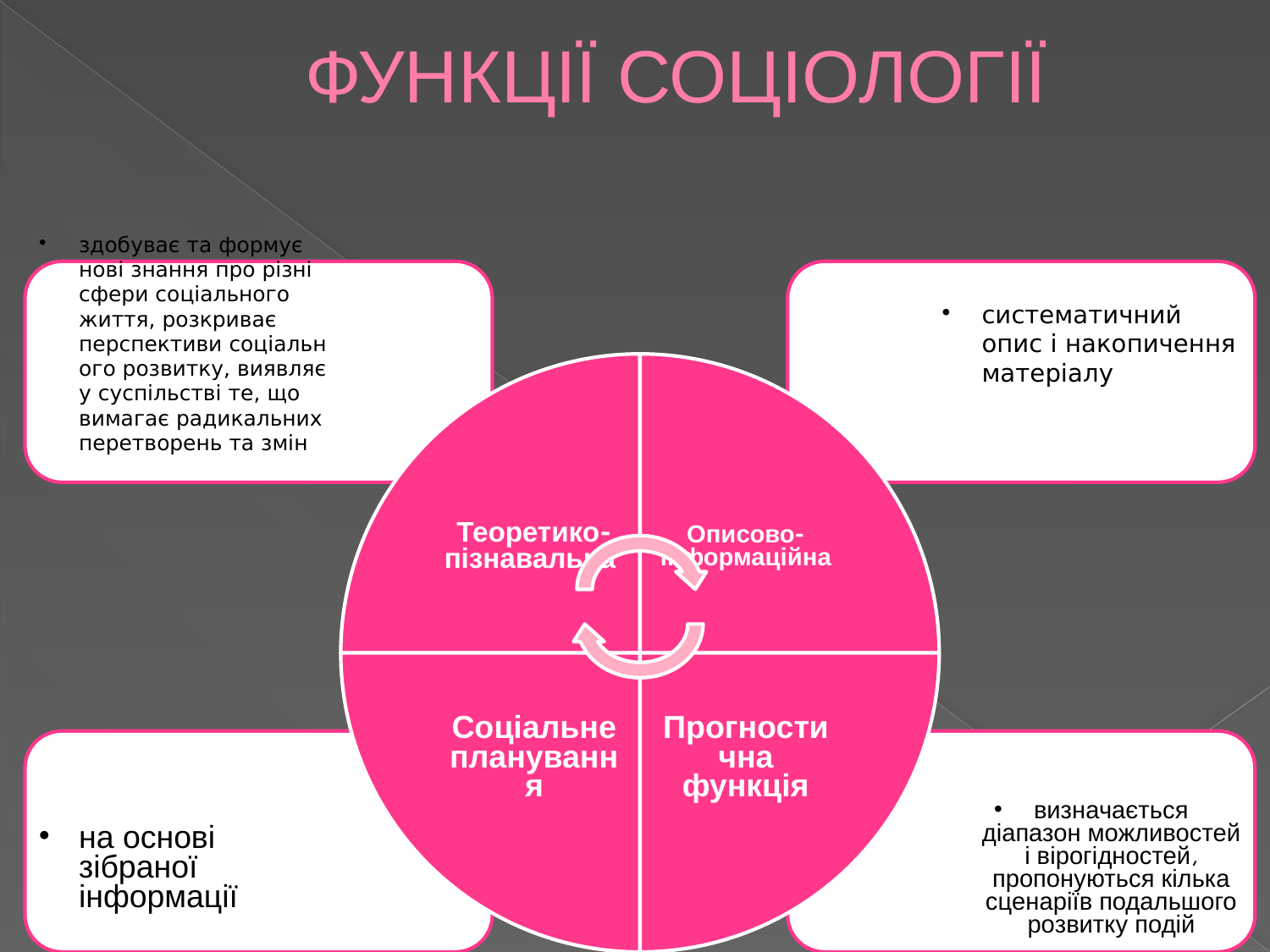

# ФУНКЦІЇ СОЦІОЛОГІЇ
Теоретико-пізнавальна
здобуває та формує нові знання про різні сфери соціального життя, розкриває перспективи соціального розвитку, виявляє у суспільстві те, що вимагає радикальних перетворень та змін
Описово-інформаційна
систематичний опис і накопичення матеріалу
Прогностична функція
визначається діапазон можливостей і вірогідностей, пропонуються кілька сценаріїв подальшого розвитку подій
Соціальне планування
на основі зібраної інформації